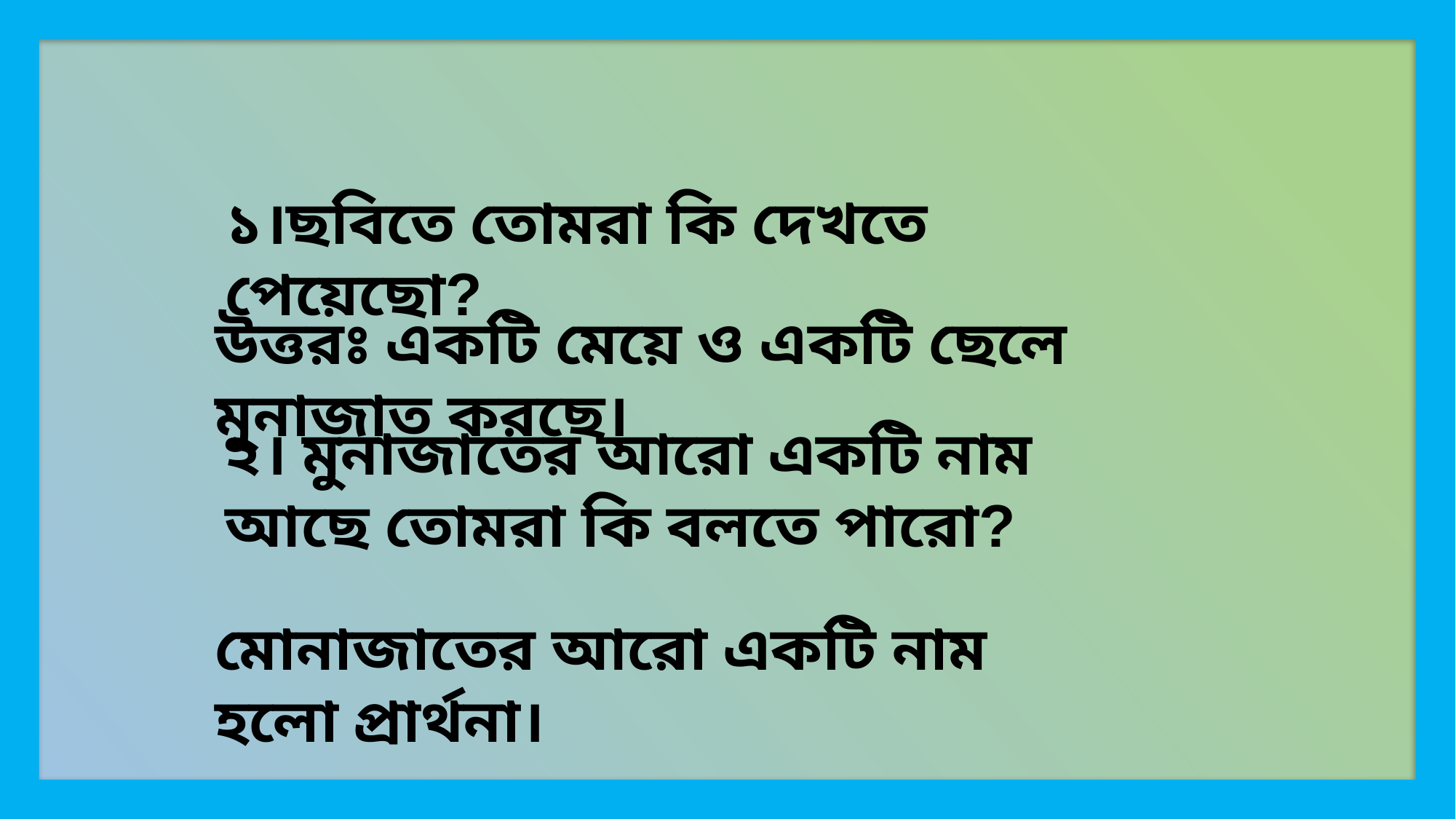

১।ছবিতে তোমরা কি দেখতে পেয়েছো?

উত্তরঃ একটি মেয়ে ও একটি ছেলে মুনাজ়াত করছে।
২। মুনাজাতের আরো একটি নাম আছে তোমরা কি বলতে পারো?
মোনাজাতের আরো একটি নাম হলো প্রার্থনা।